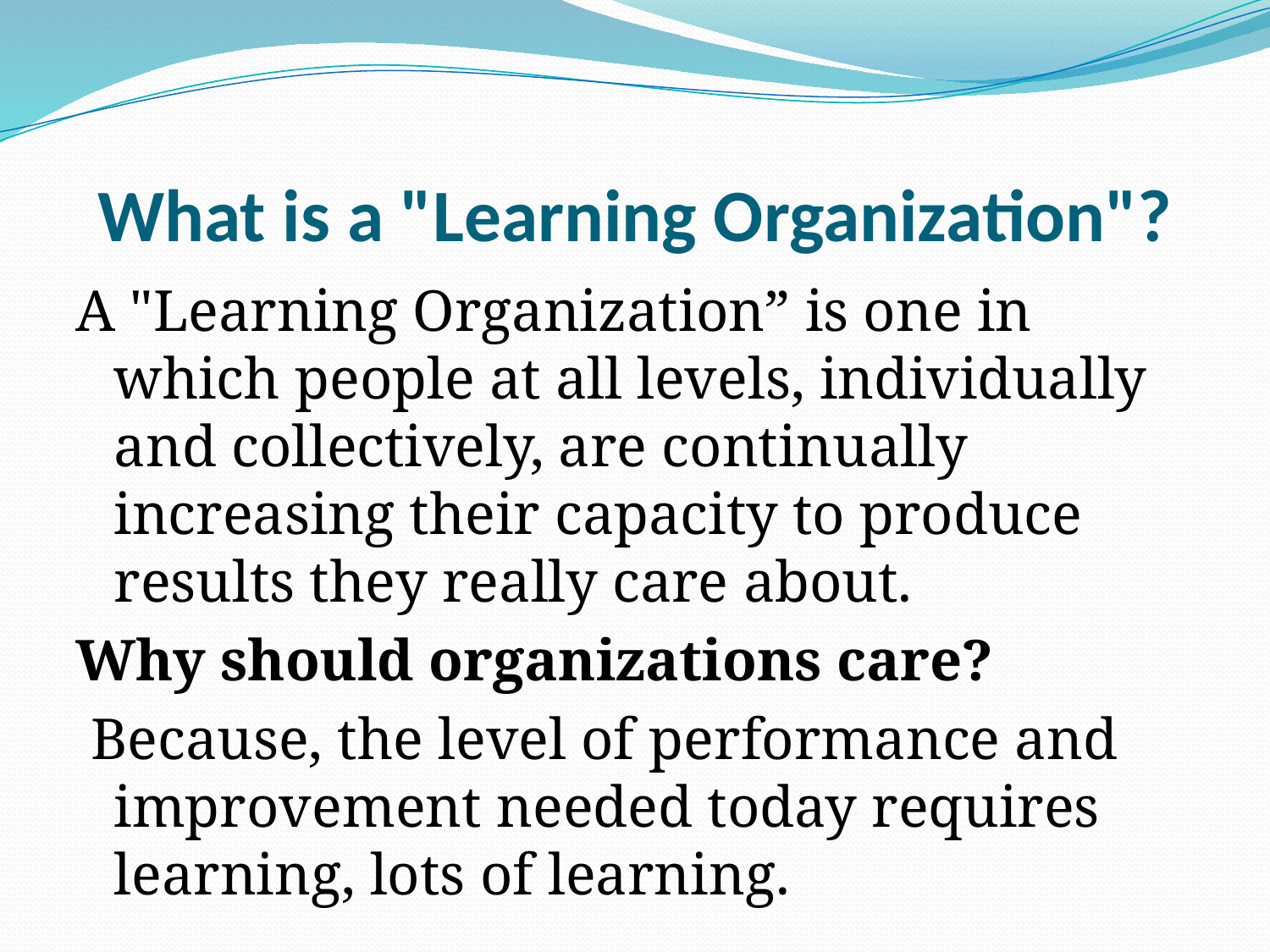

# What is a "Learning Organization"?
A "Learning Organization” is one in which people at all levels, individually and collectively, are continually increasing their capacity to produce results they really care about.
Why should organizations care?
 Because, the level of performance and improvement needed today requires learning, lots of learning.